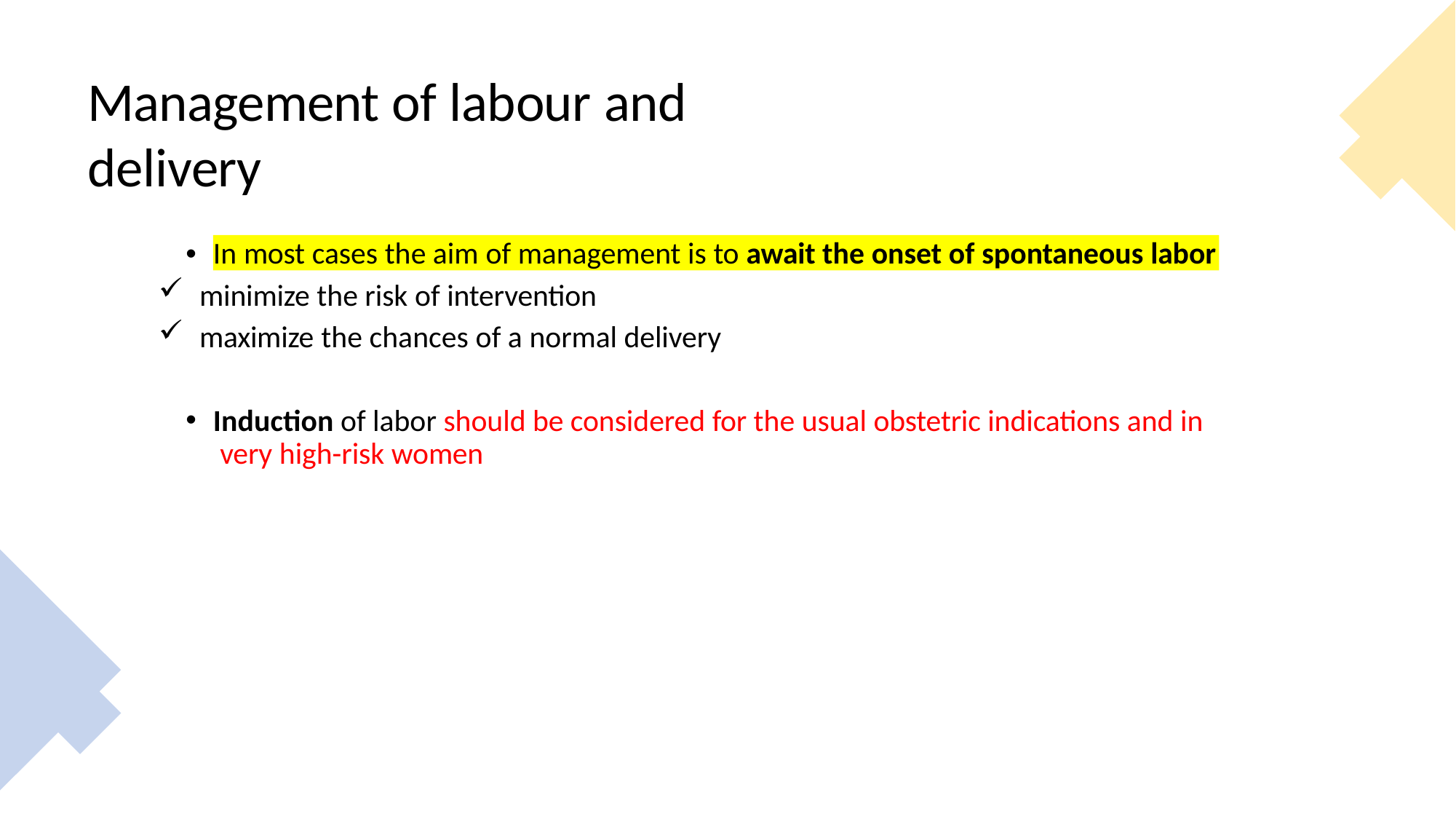

# Management of labour and delivery
•
In most cases the aim of management is to await the onset of spontaneous labor
minimize the risk of intervention
maximize the chances of a normal delivery

Induction of labor should be considered for the usual obstetric indications and in  very high-risk women